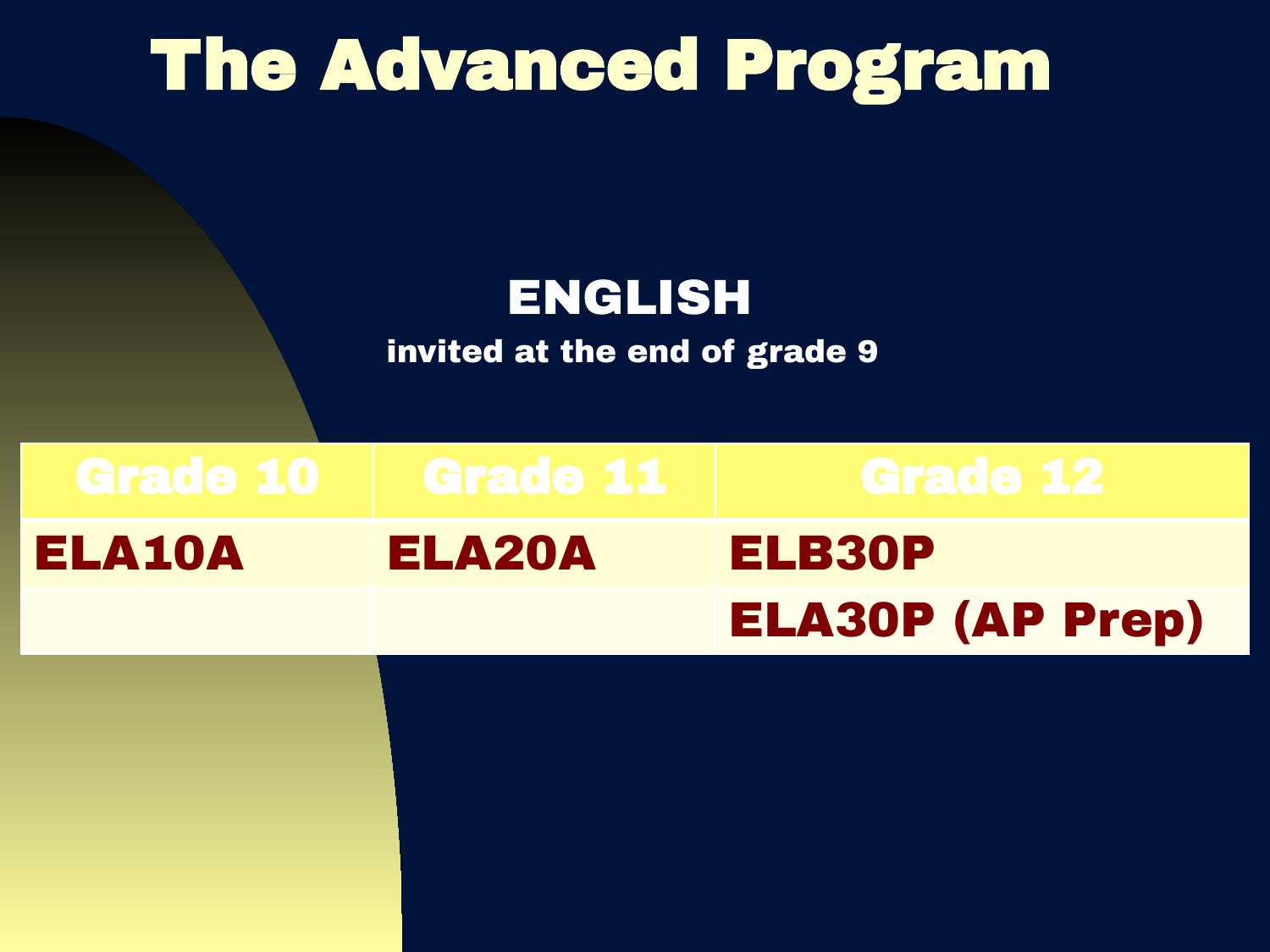

# The Advanced Program

ENGLISH
 invited at the end of grade 9

| Grade 10 | Grade 11 | Grade 12 |
| --- | --- | --- |
| ELA10A | ELA20A | ELB30P |
|  |  | ELA30P (AP Prep) |